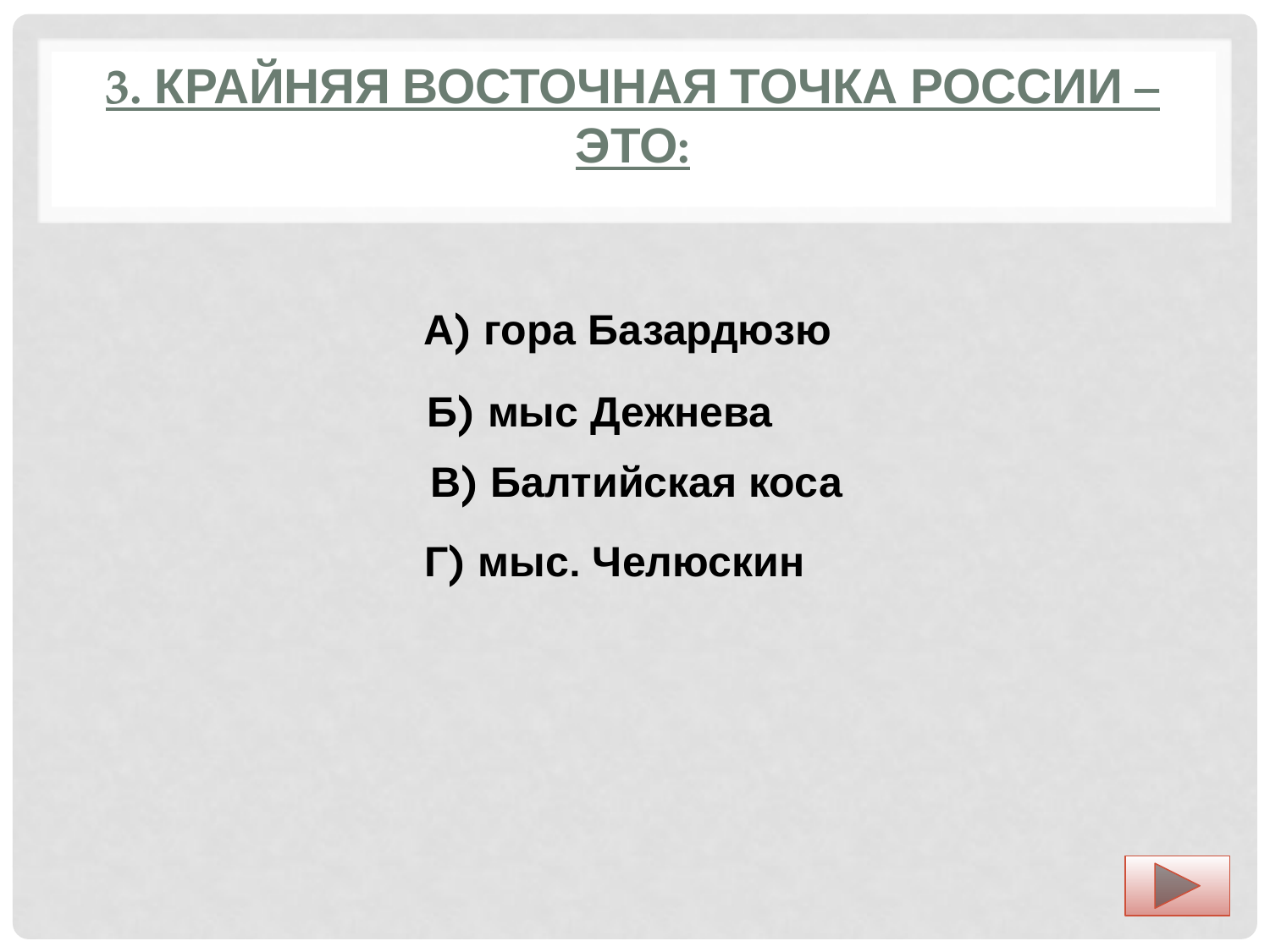

# 3. Крайняя восточная точка России – это:
А) гора Базардюзю
Б) мыс Дежнева
В) Балтийская коса
Г) мыс. Челюскин